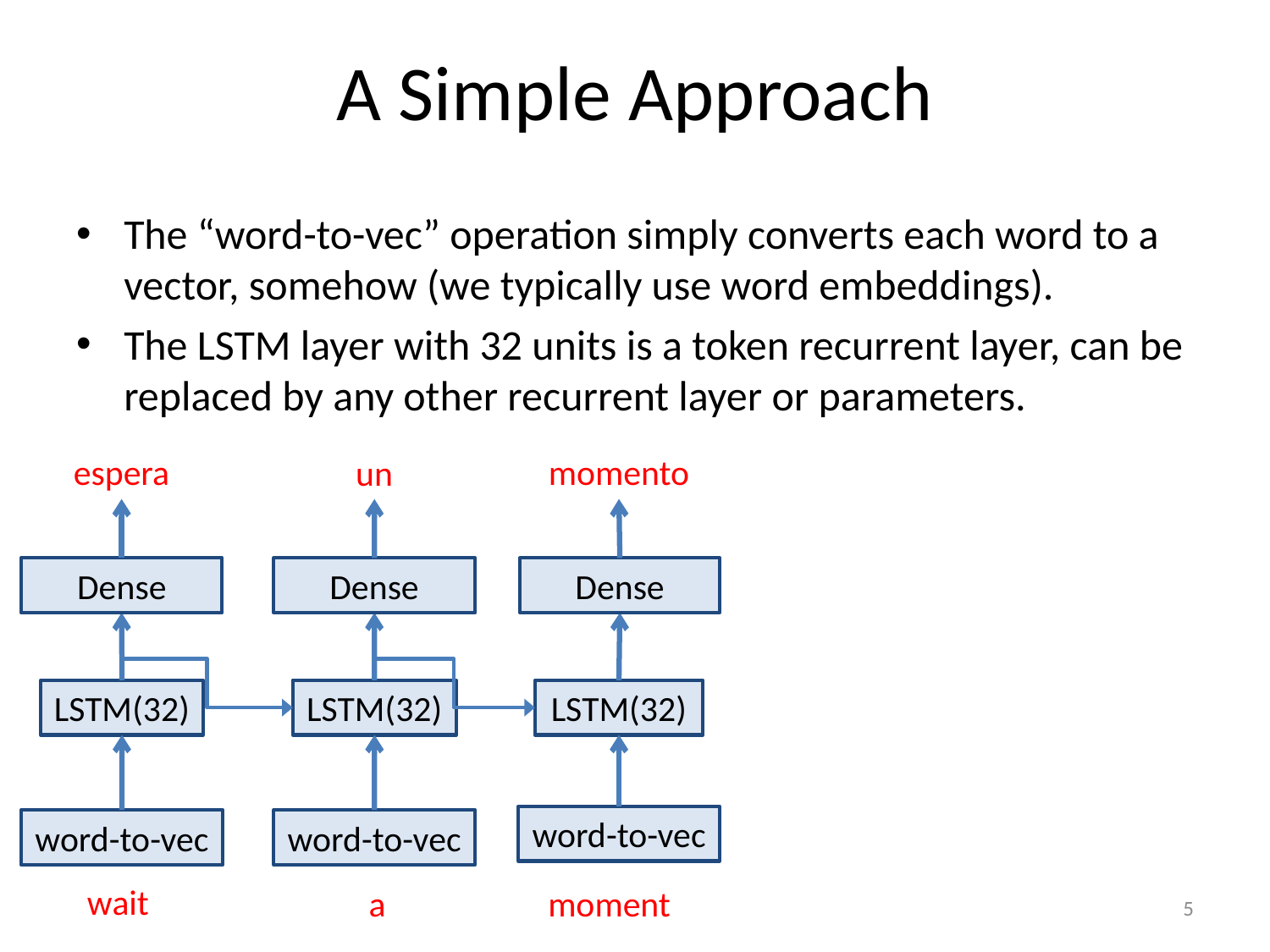

# A Simple Approach
The “word-to-vec” operation simply converts each word to a vector, somehow (we typically use word embeddings).
The LSTM layer with 32 units is a token recurrent layer, can be replaced by any other recurrent layer or parameters.

espera
momento
un
Dense
Dense
Dense
LSTM(32)
LSTM(32)
LSTM(32)
word-to-vec
word-to-vec
word-to-vec
wait
a
moment
5